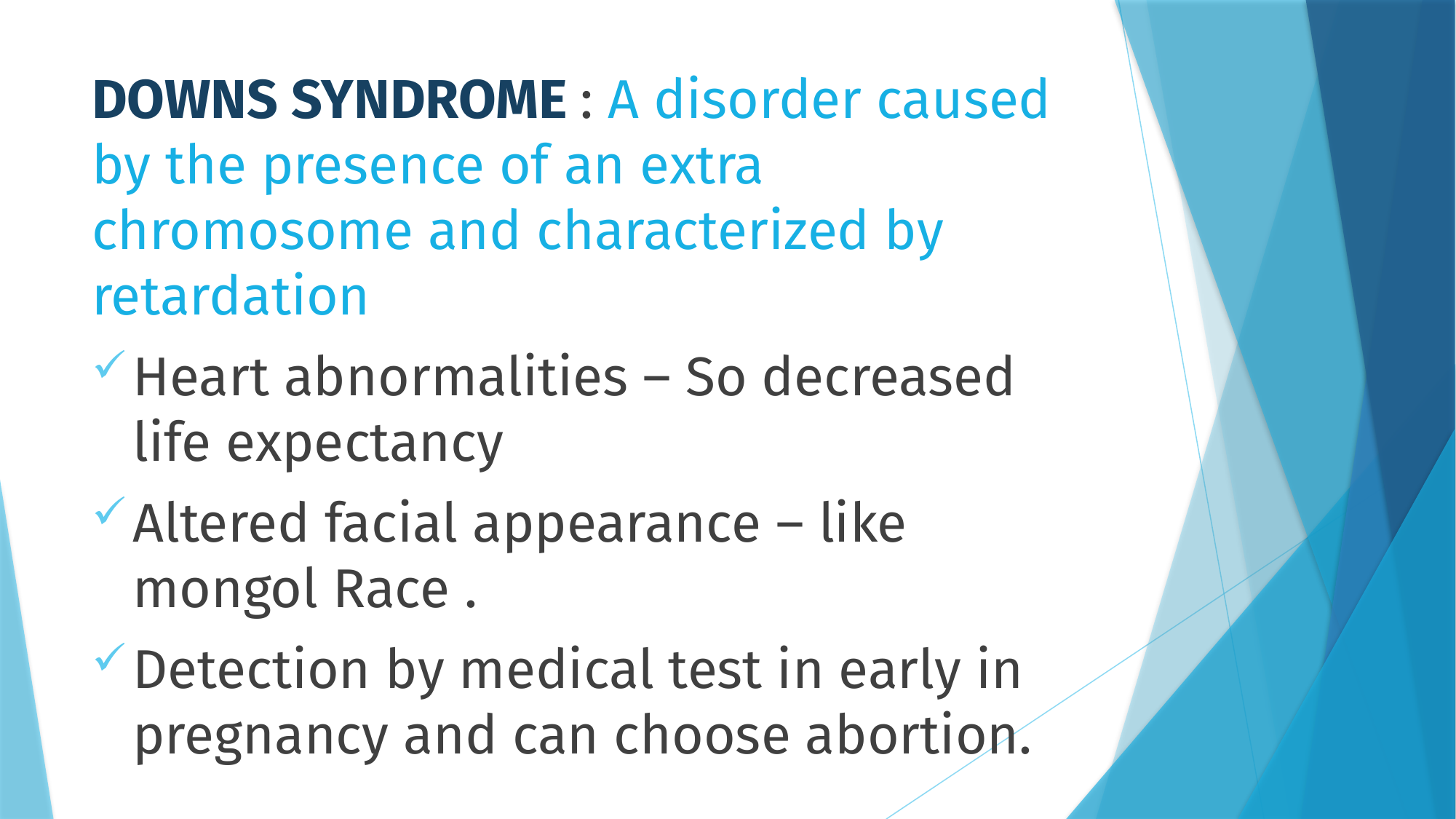

DOWNS SYNDROME : A disorder caused by the presence of an extra chromosome and characterized by retardation
Heart abnormalities – So decreased life expectancy
Altered facial appearance – like mongol Race .
Detection by medical test in early in pregnancy and can choose abortion.